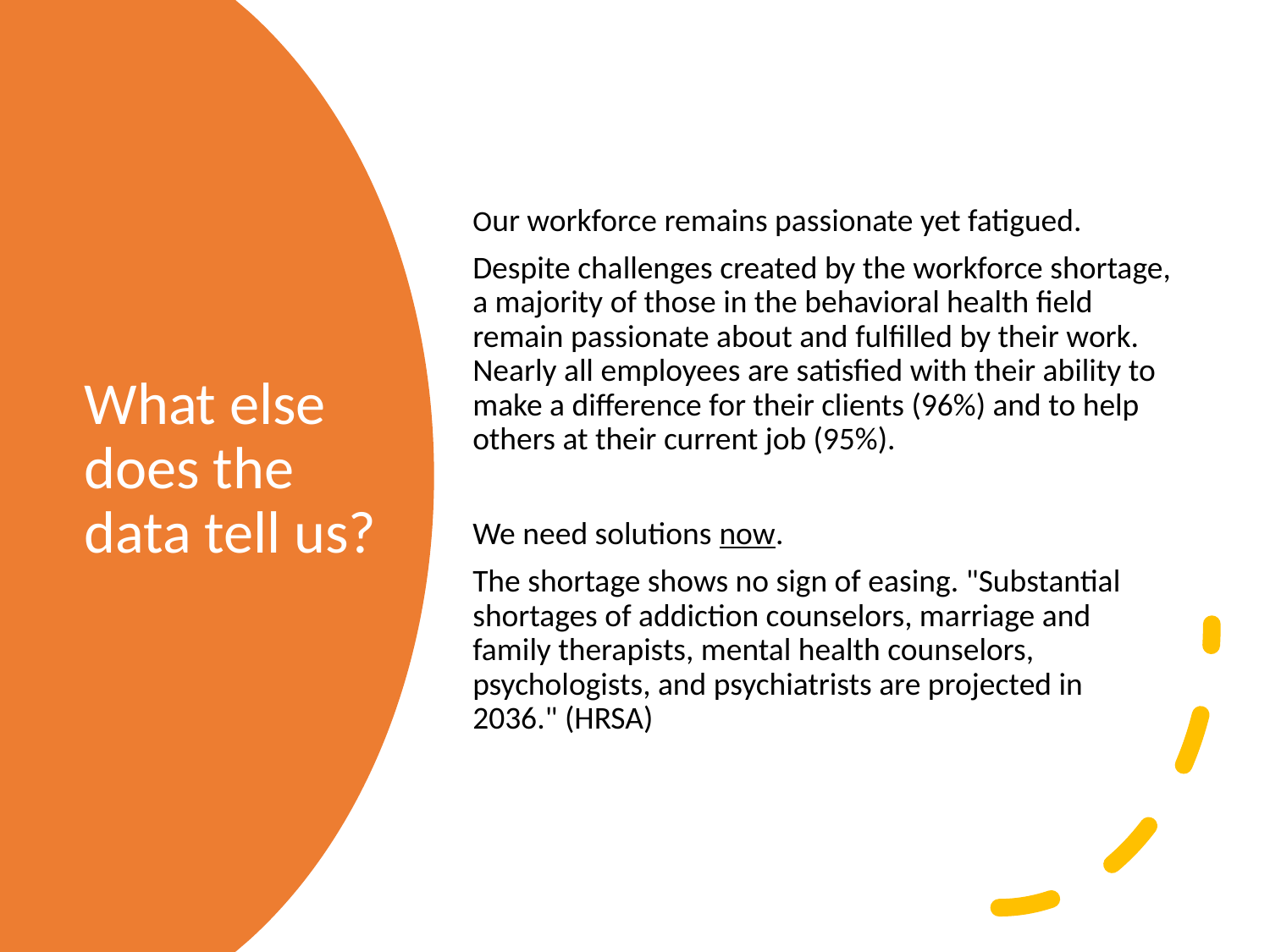

Our workforce remains passionate yet fatigued.
Despite challenges created by the workforce shortage, a majority of those in the behavioral health field remain passionate about and fulfilled by their work. Nearly all employees are satisfied with their ability to make a difference for their clients (96%) and to help others at their current job (95%).

We need solutions now.
The shortage shows no sign of easing. "Substantial shortages of addiction counselors, marriage and family therapists, mental health counselors, psychologists, and psychiatrists are projected in 2036." (HRSA)
# What else does the data tell us?